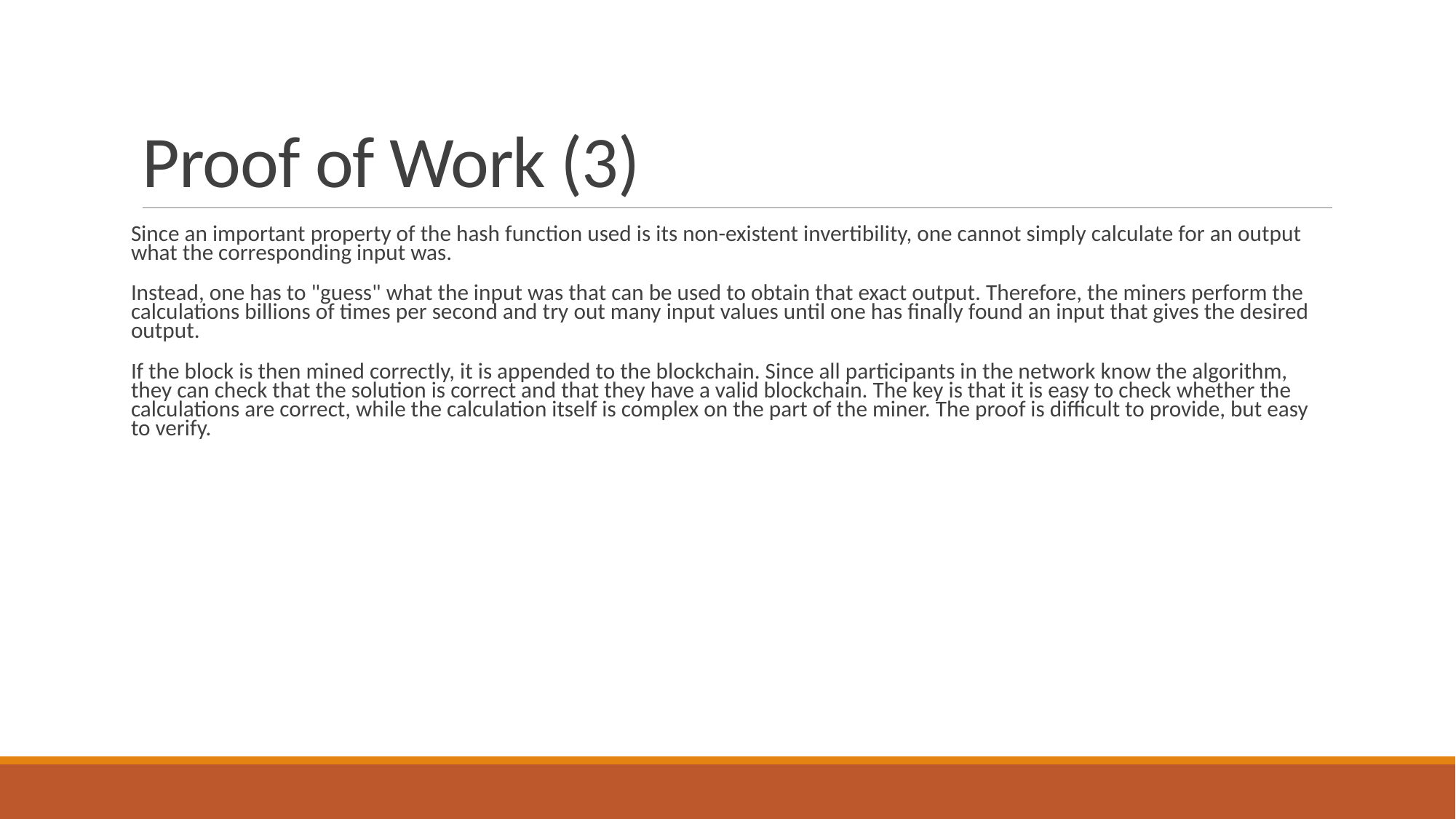

# Proof of Work (3)
Since an important property of the hash function used is its non-existent invertibility, one cannot simply calculate for an output what the corresponding input was.
Instead, one has to "guess" what the input was that can be used to obtain that exact output. Therefore, the miners perform the calculations billions of times per second and try out many input values until one has finally found an input that gives the desired output.
If the block is then mined correctly, it is appended to the blockchain. Since all participants in the network know the algorithm, they can check that the solution is correct and that they have a valid blockchain. The key is that it is easy to check whether the calculations are correct, while the calculation itself is complex on the part of the miner. The proof is difficult to provide, but easy to verify.